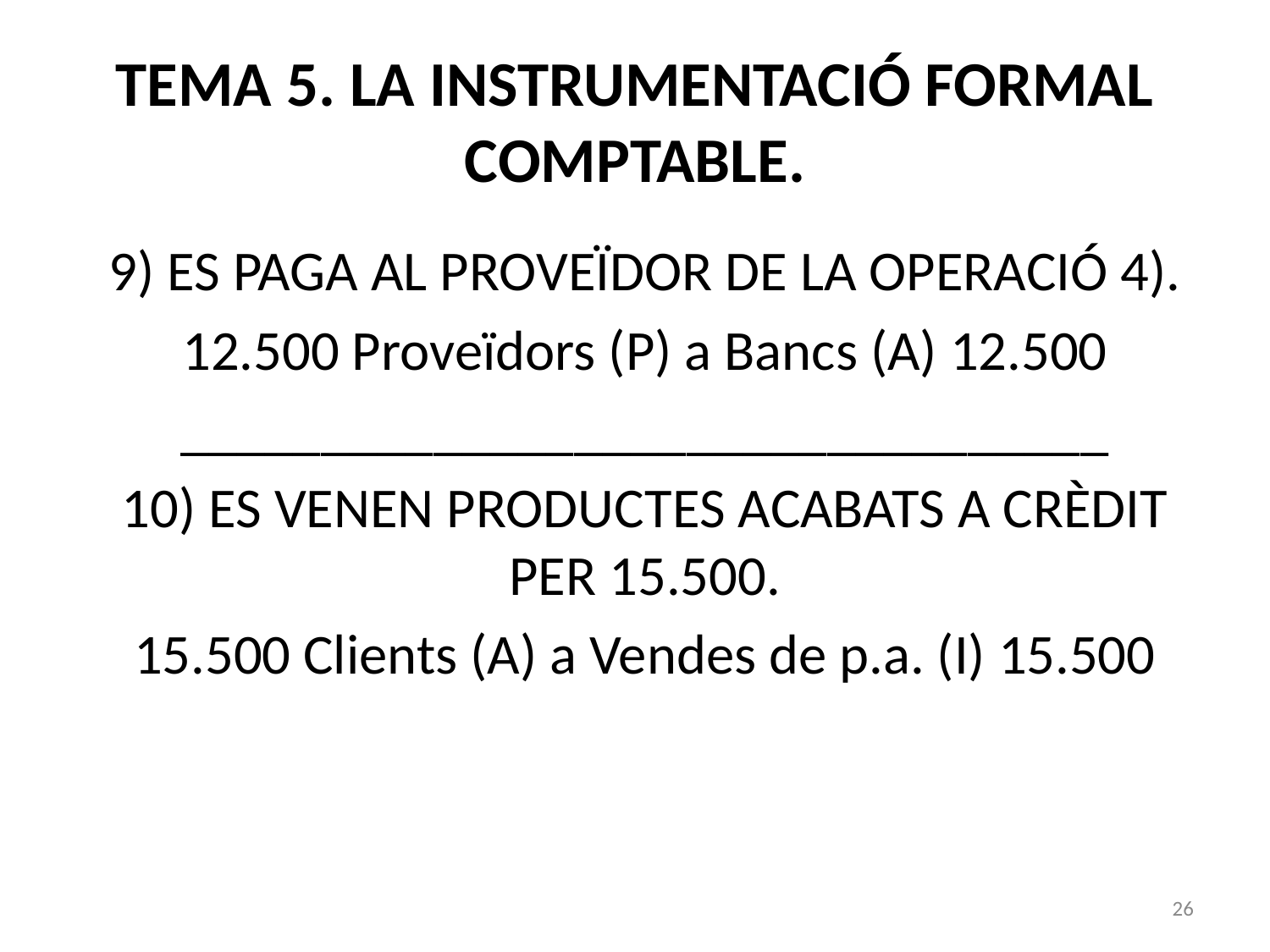

# TEMA 5. LA INSTRUMENTACIÓ FORMAL COMPTABLE.
9) ES PAGA AL PROVEÏDOR DE LA OPERACIÓ 4).
12.500 Proveïdors (P) a Bancs (A) 12.500
_________________________________
10) ES VENEN PRODUCTES ACABATS A CRÈDIT PER 15.500.
15.500 Clients (A) a Vendes de p.a. (I) 15.500

26